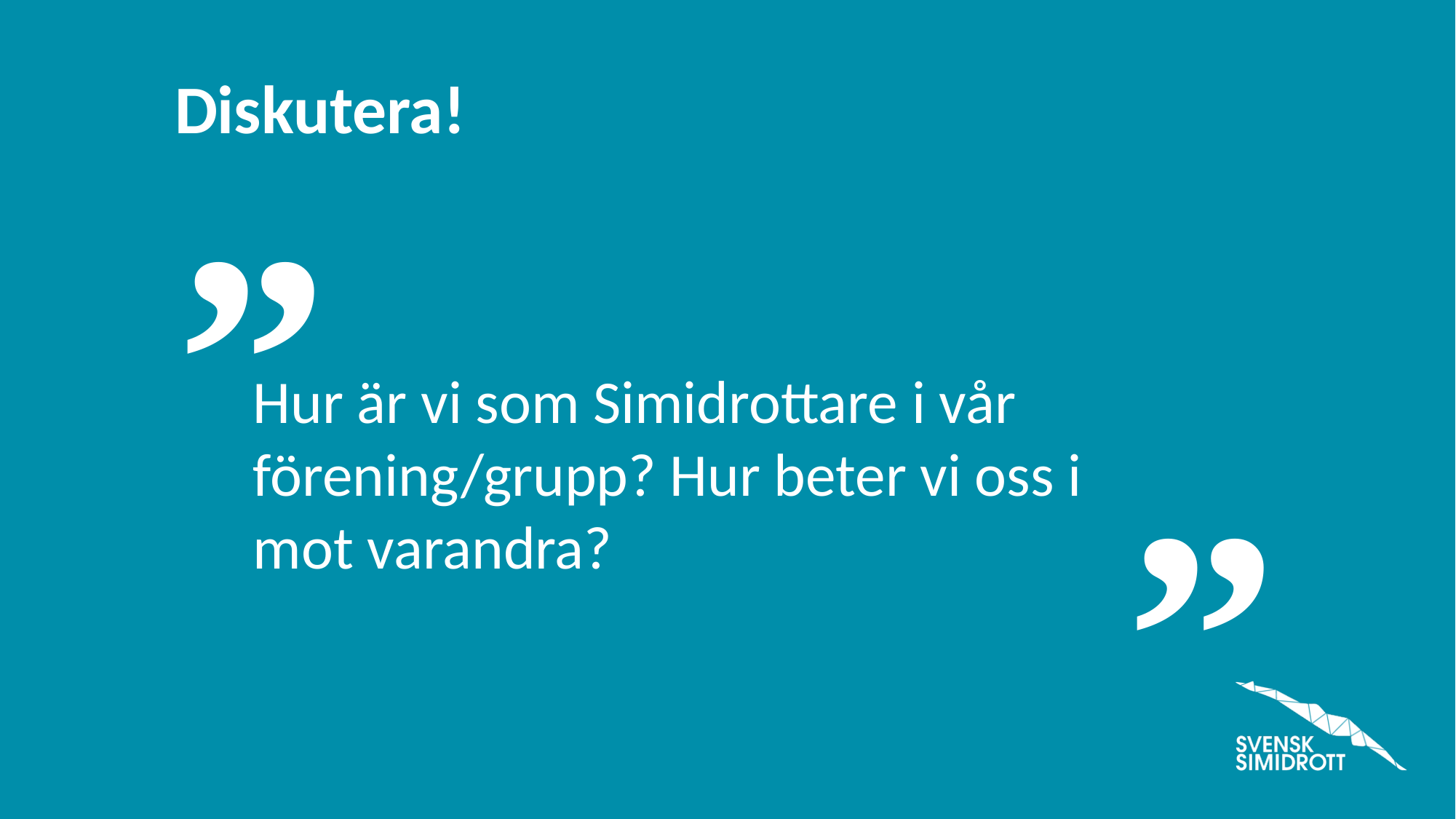

Hur är vi som Simidrottare i vår förening/grupp? Hur beter vi oss i mot varandra?